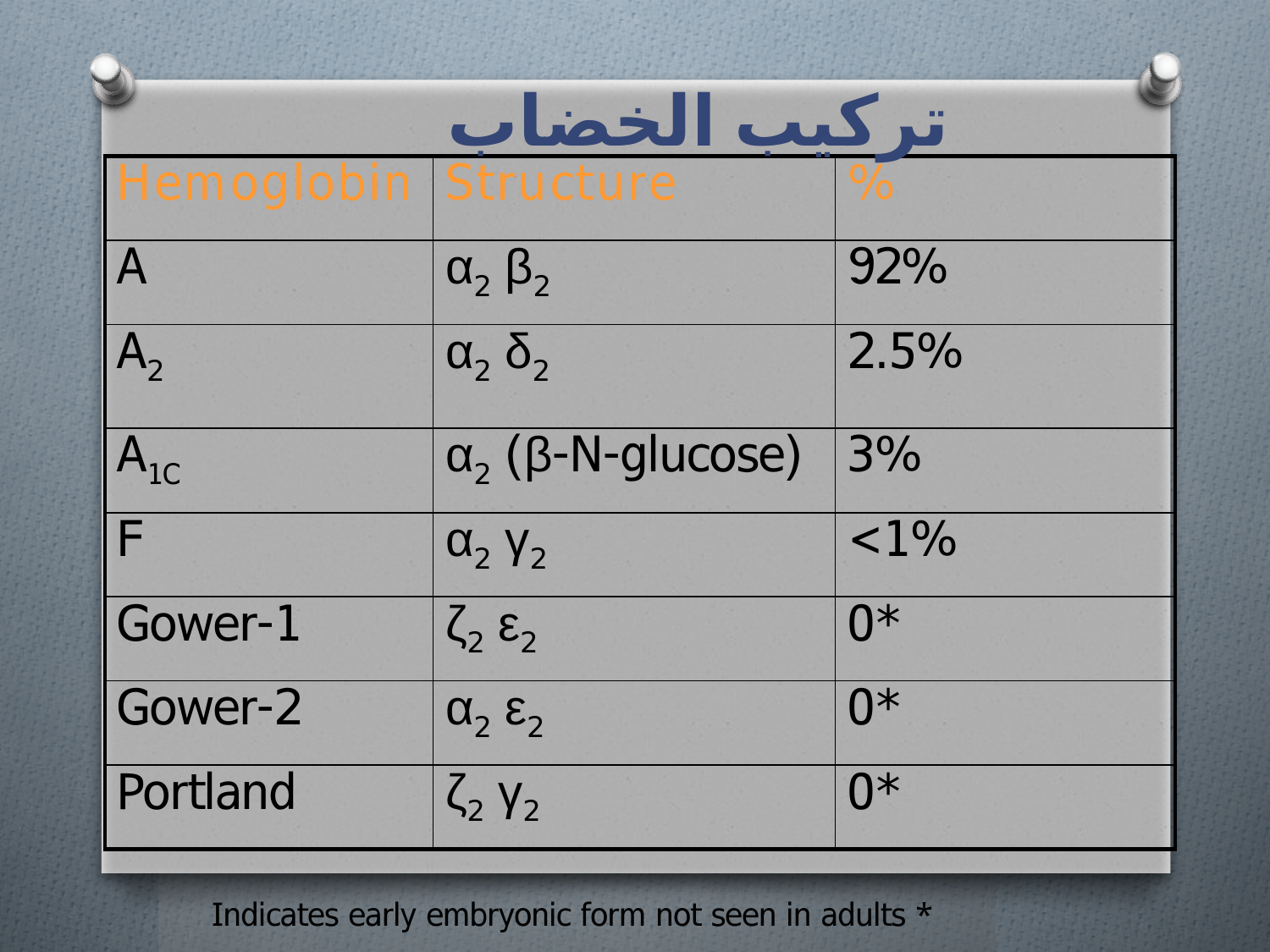

تركيب الخضاب
| Hemoglobin | Structure | % |
| --- | --- | --- |
| A | α2 β2 | 92% |
| A2 | α2 δ2 | 2.5% |
| A1C | α2 (β-N-glucose) | 3% |
| F | α2 γ2 | <1% |
| Gower-1 | ζ2 ε2 | 0\* |
| Gower-2 | α2 ε2 | 0\* |
| Portland | ζ2 γ2 | 0\* |
* Indicates early embryonic form not seen in adults